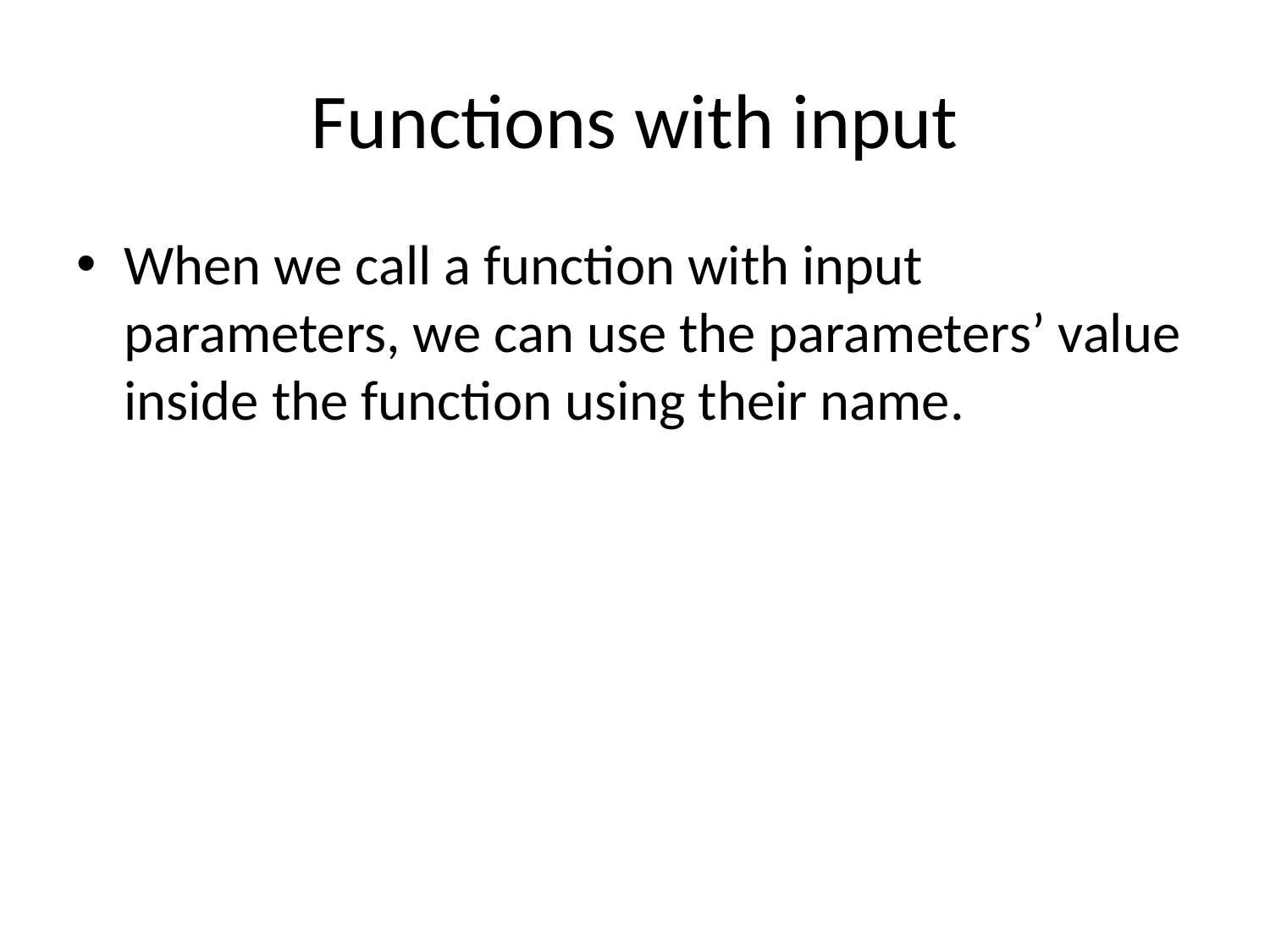

# Functions with input
When we call a function with input parameters, we can use the parameters’ value inside the function using their name.